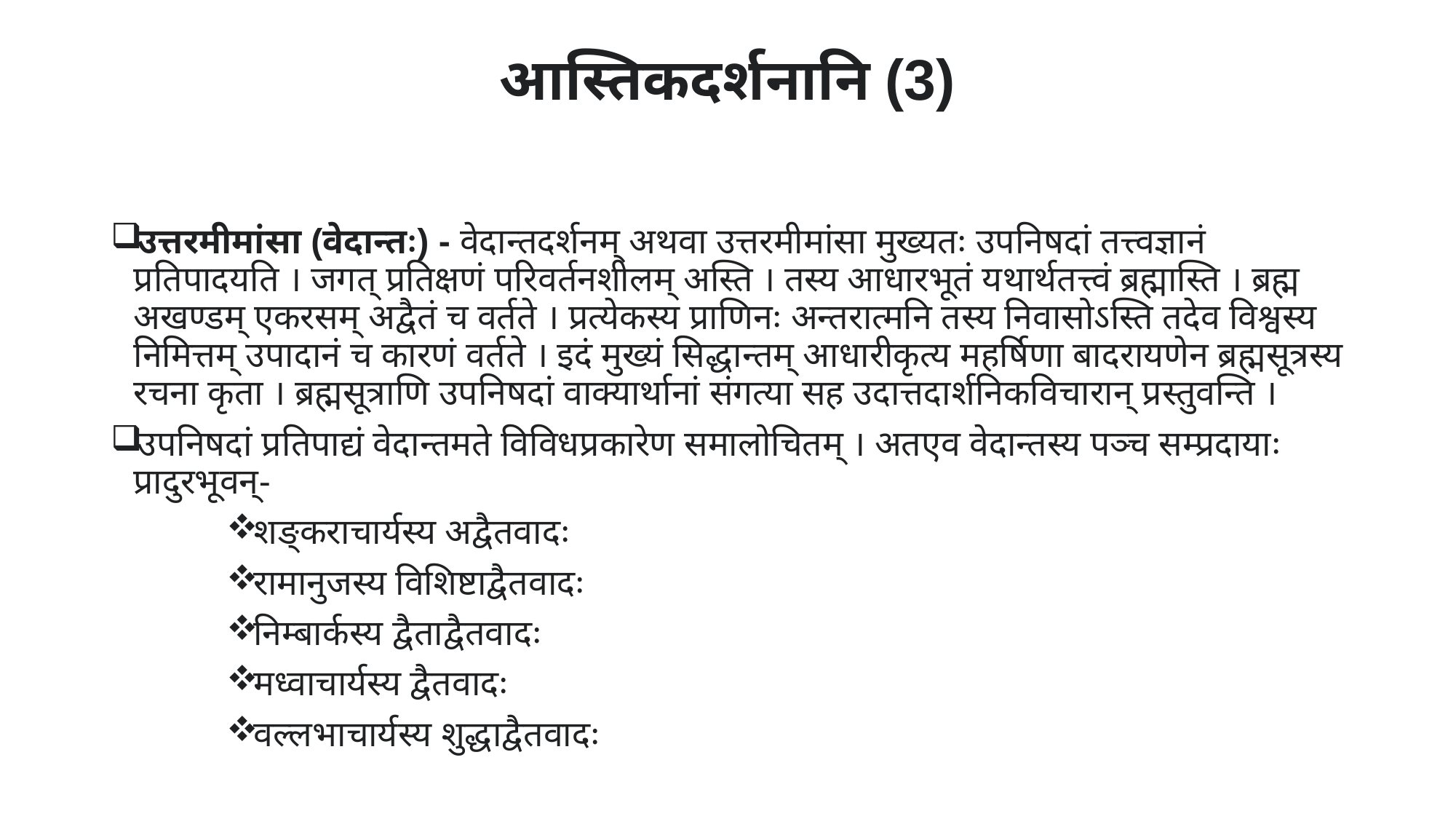

# आस्तिकदर्शनानि (3)
उत्तरमीमांसा (वेदान्तः) - वेदान्तदर्शनम् अथवा उत्तरमीमांसा मुख्यतः उपनिषदां तत्त्वज्ञानं प्रतिपादयति । जगत् प्रतिक्षणं परिवर्तनशीलम् अस्ति । तस्य आधारभूतं यथार्थतत्त्वं ब्रह्मास्ति । ब्रह्म अखण्डम् एकरसम् अद्वैतं च वर्तते । प्रत्येकस्य प्राणिनः अन्तरात्मनि तस्य निवासोऽस्ति तदेव विश्वस्य निमित्तम् उपादानं च कारणं वर्तते । इदं मुख्यं सिद्धान्तम् आधारीकृत्य महर्षिणा बादरायणेन ब्रह्मसूत्रस्य रचना कृता । ब्रह्मसूत्राणि उपनिषदां वाक्यार्थानां संगत्या सह उदात्तदार्शनिकविचारान् प्रस्तुवन्ति ।
उपनिषदां प्रतिपाद्यं वेदान्तमते विविधप्रकारेण समालोचितम् । अतएव वेदान्तस्य पञ्च सम्प्रदायाः प्रादुरभूवन्-
शङ्कराचार्यस्य अद्वैतवादः
रामानुजस्य विशिष्टाद्वैतवादः
निम्बार्कस्य द्वैताद्वैतवादः
मध्वाचार्यस्य द्वैतवादः
वल्लभाचार्यस्य शुद्धाद्वैतवादः